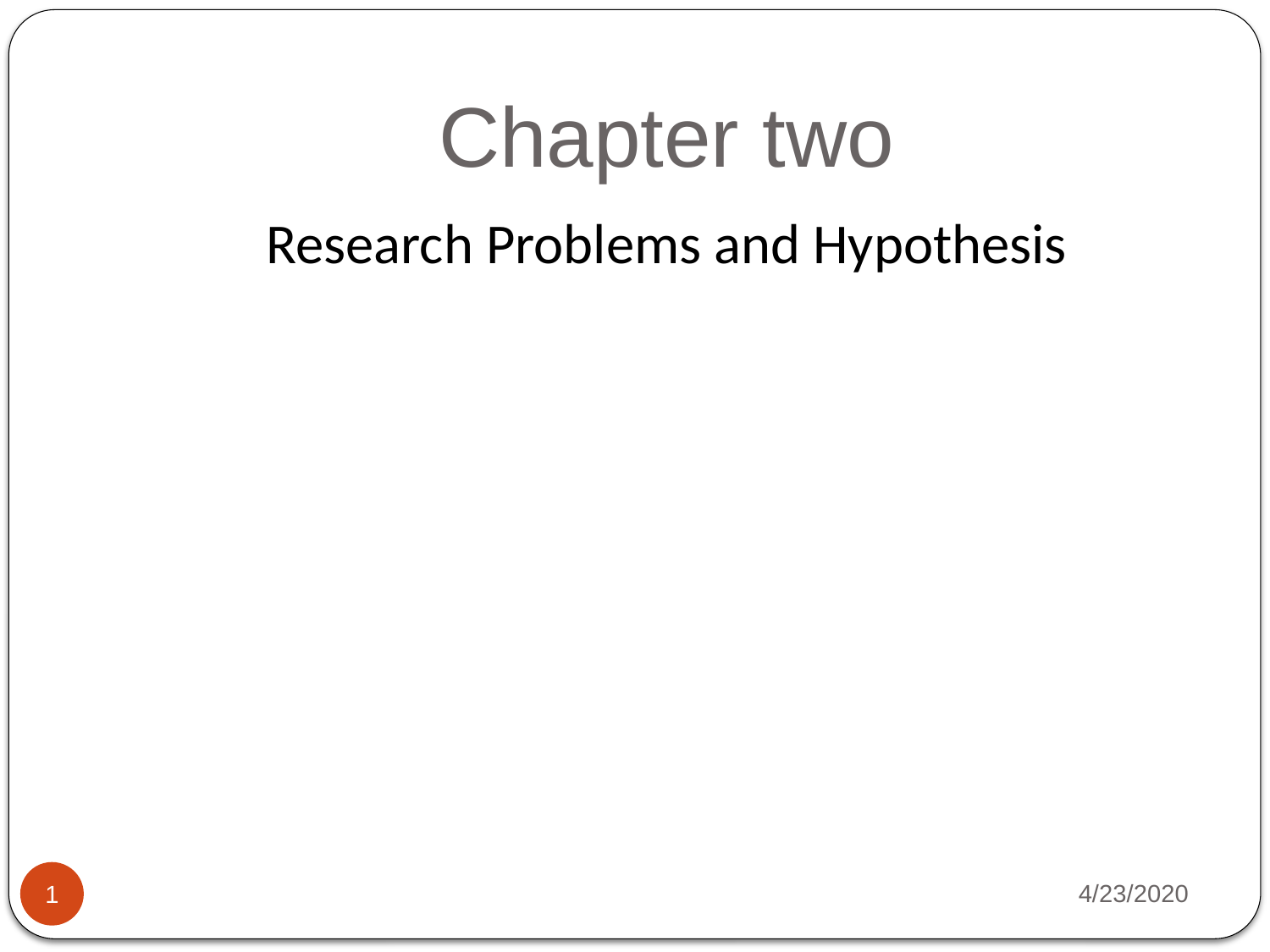

# Chapter two
Research Problems and Hypothesis
4/23/2020
1